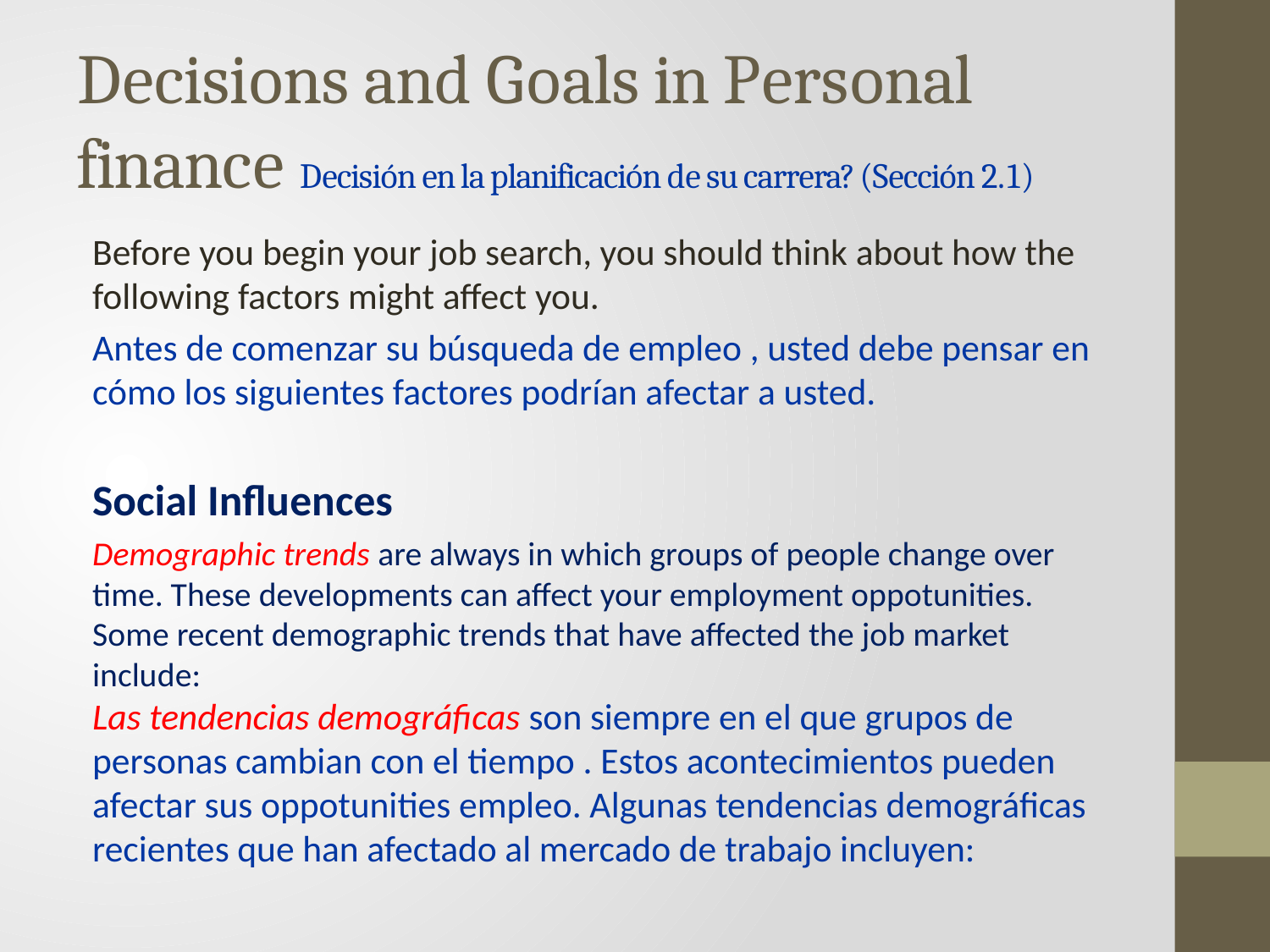

# Decisions and Goals in Personal finance Decisión en la planificación de su carrera? (Sección 2.1)
Before you begin your job search, you should think about how the following factors might affect you.
Antes de comenzar su búsqueda de empleo , usted debe pensar en cómo los siguientes factores podrían afectar a usted.

Social Influences
Demographic trends are always in which groups of people change over time. These developments can affect your employment oppotunities. Some recent demographic trends that have affected the job market include:
Las tendencias demográficas son siempre en el que grupos de personas cambian con el tiempo . Estos acontecimientos pueden afectar sus oppotunities empleo. Algunas tendencias demográficas recientes que han afectado al mercado de trabajo incluyen: